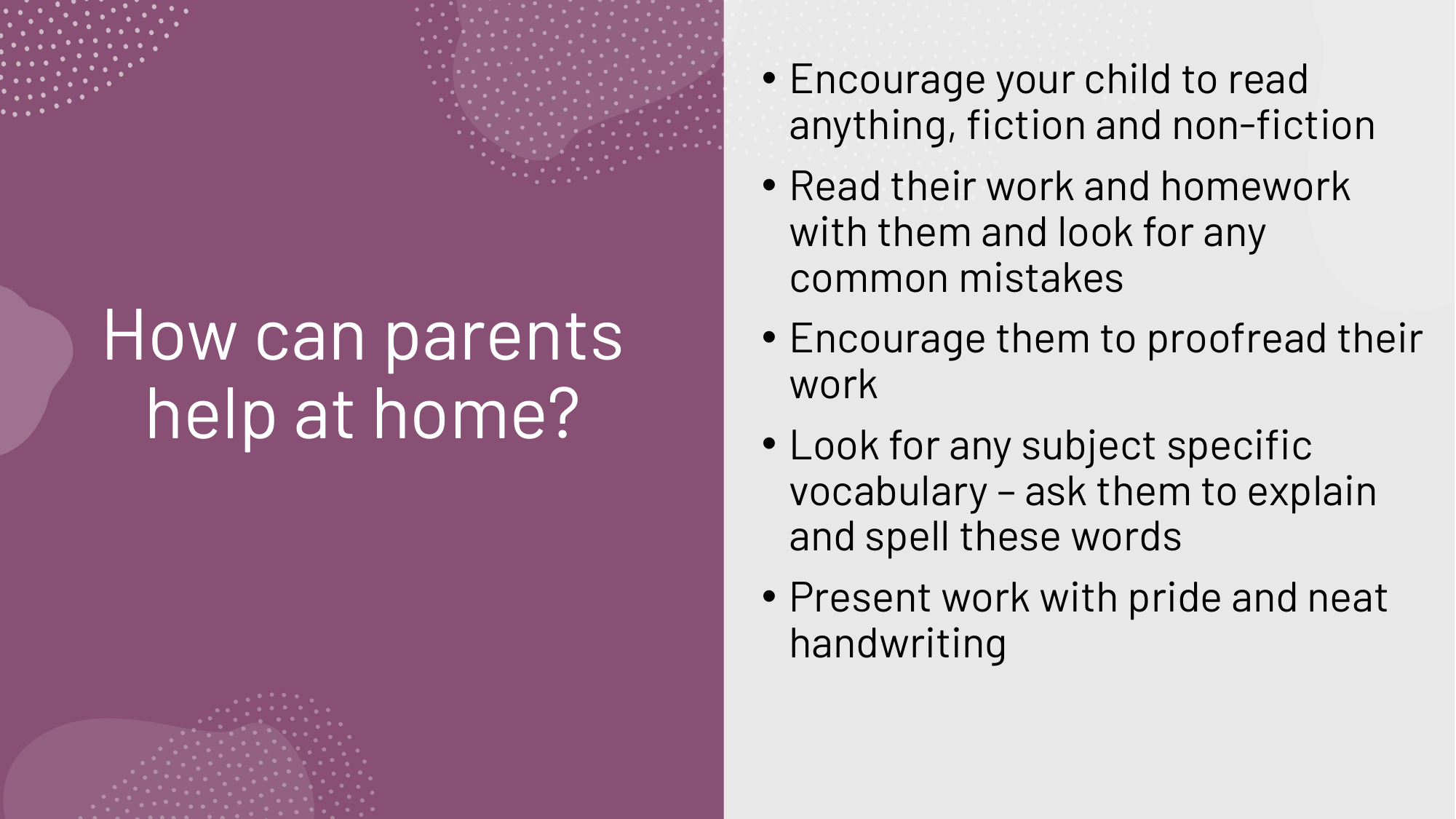

Encourage your child to read anything, fiction and non-fiction
Read their work and homework with them and look for any common mistakes
Encourage them to proofread their work
Look for any subject specific vocabulary – ask them to explain and spell these words
Present work with pride and neat handwriting

# How can parents help at home?